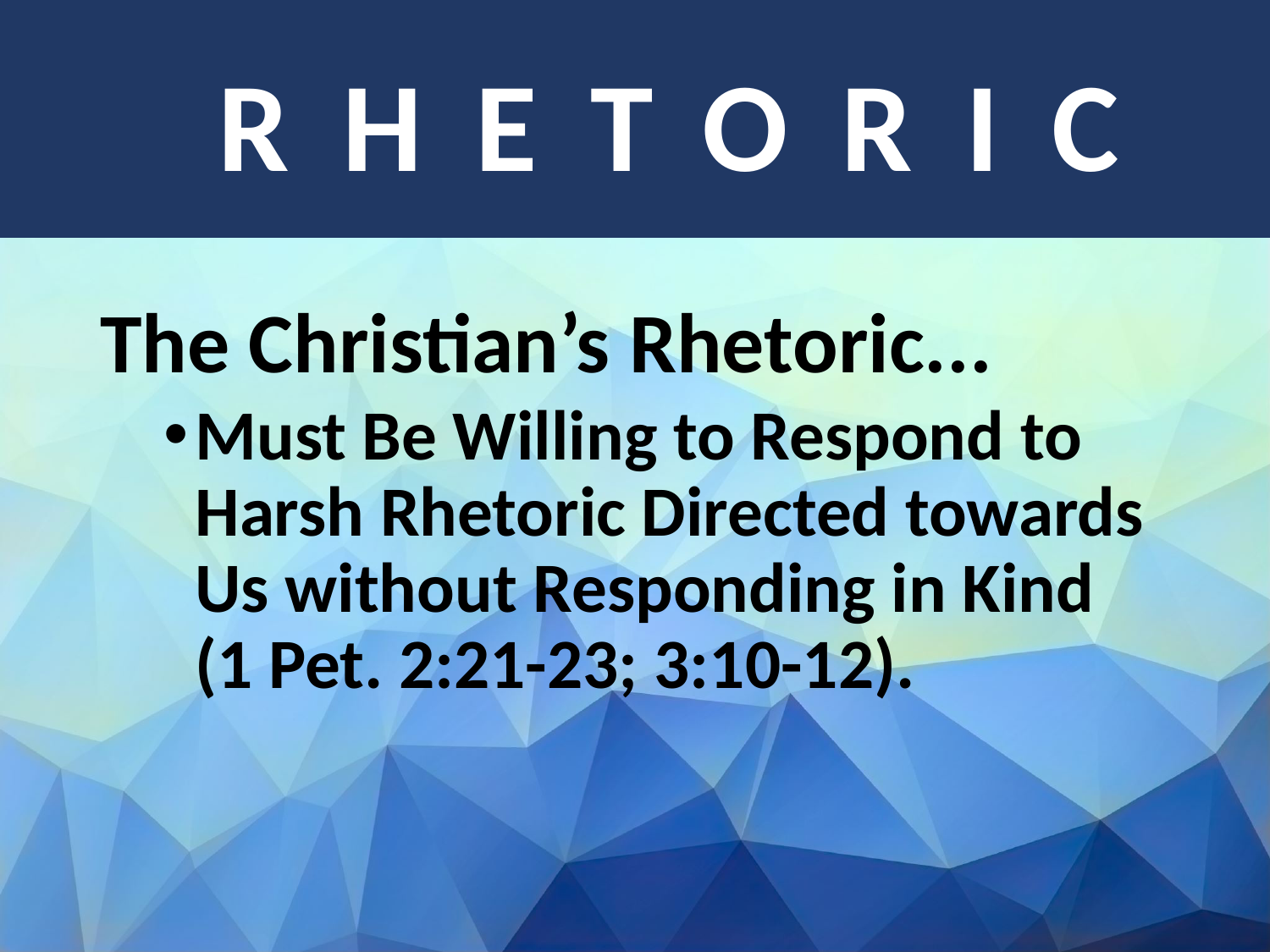

# Rhetoric
The Christian’s Rhetoric...
Must Be Willing to Respond to Harsh Rhetoric Directed towards Us without Responding in Kind (1 Pet. 2:21-23; 3:10-12).